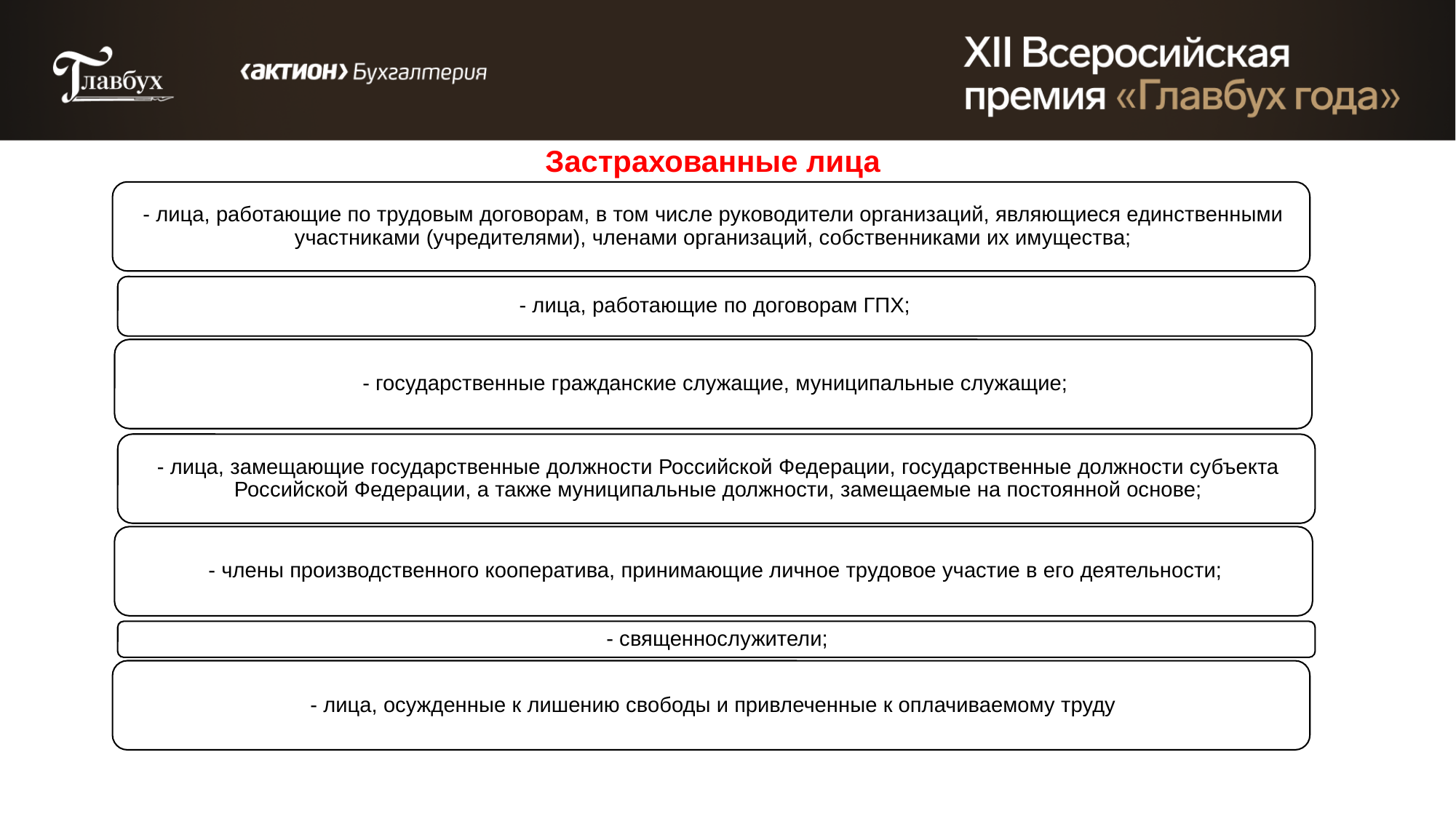

# Застрахованные лица
- лица, работающие по трудовым договорам, в том числе руководители организаций, являющиеся единственными участниками (учредителями), членами организаций, собственниками их имущества;
- лица, работающие по договорам ГПХ;
- государственные гражданские служащие, муниципальные служащие;
- лица, замещающие государственные должности Российской Федерации, государственные должности субъекта Российской Федерации, а также муниципальные должности, замещаемые на постоянной основе;
- члены производственного кооператива, принимающие личное трудовое участие в его деятельности;
- священнослужители;
- лица, осужденные к лишению свободы и привлеченные к оплачиваемому труду